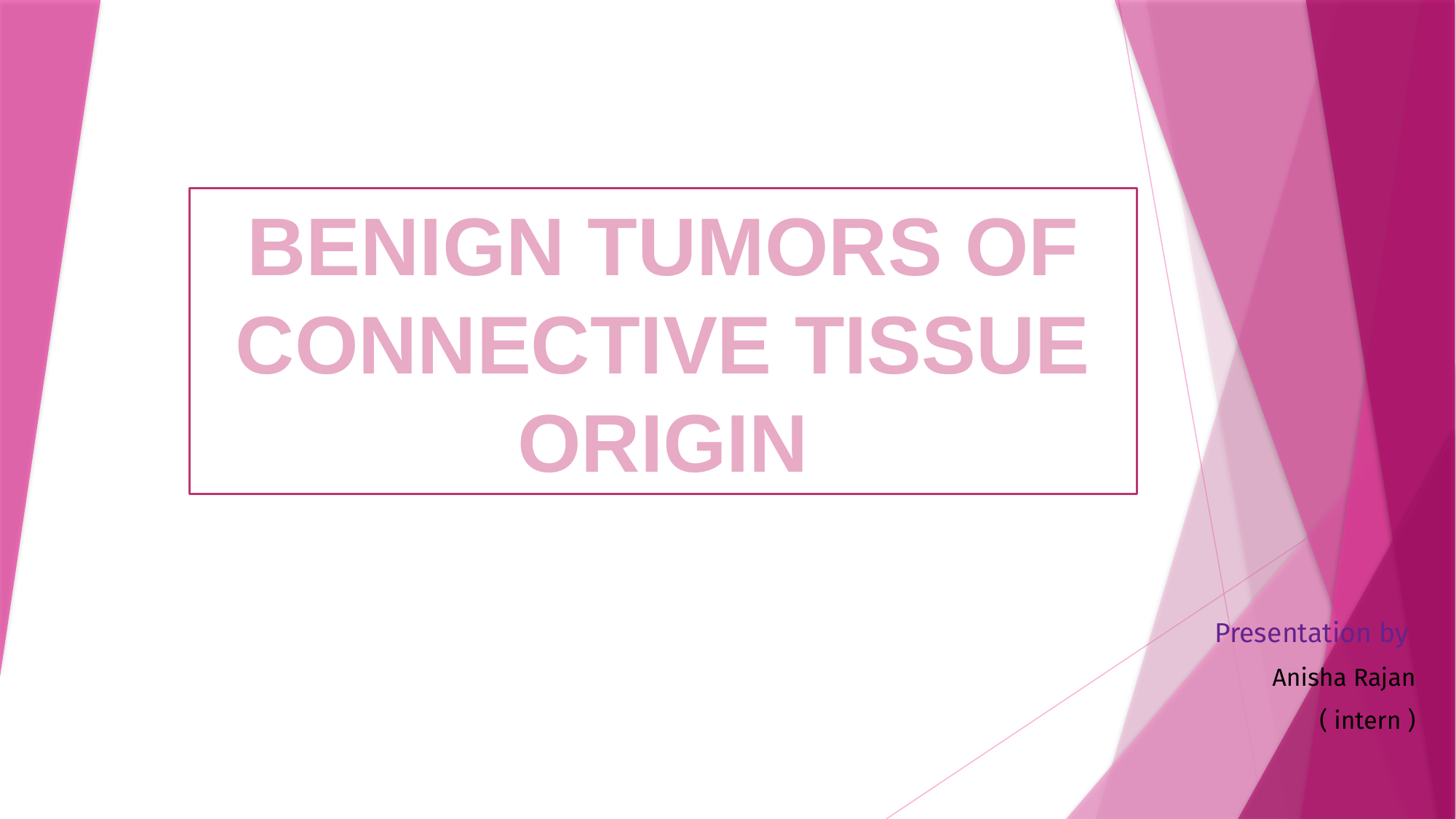

BENIGN TUMORS OF CONNECTIVE TISSUE ORIGIN
#
Presentation by
Anisha Rajan
( intern )